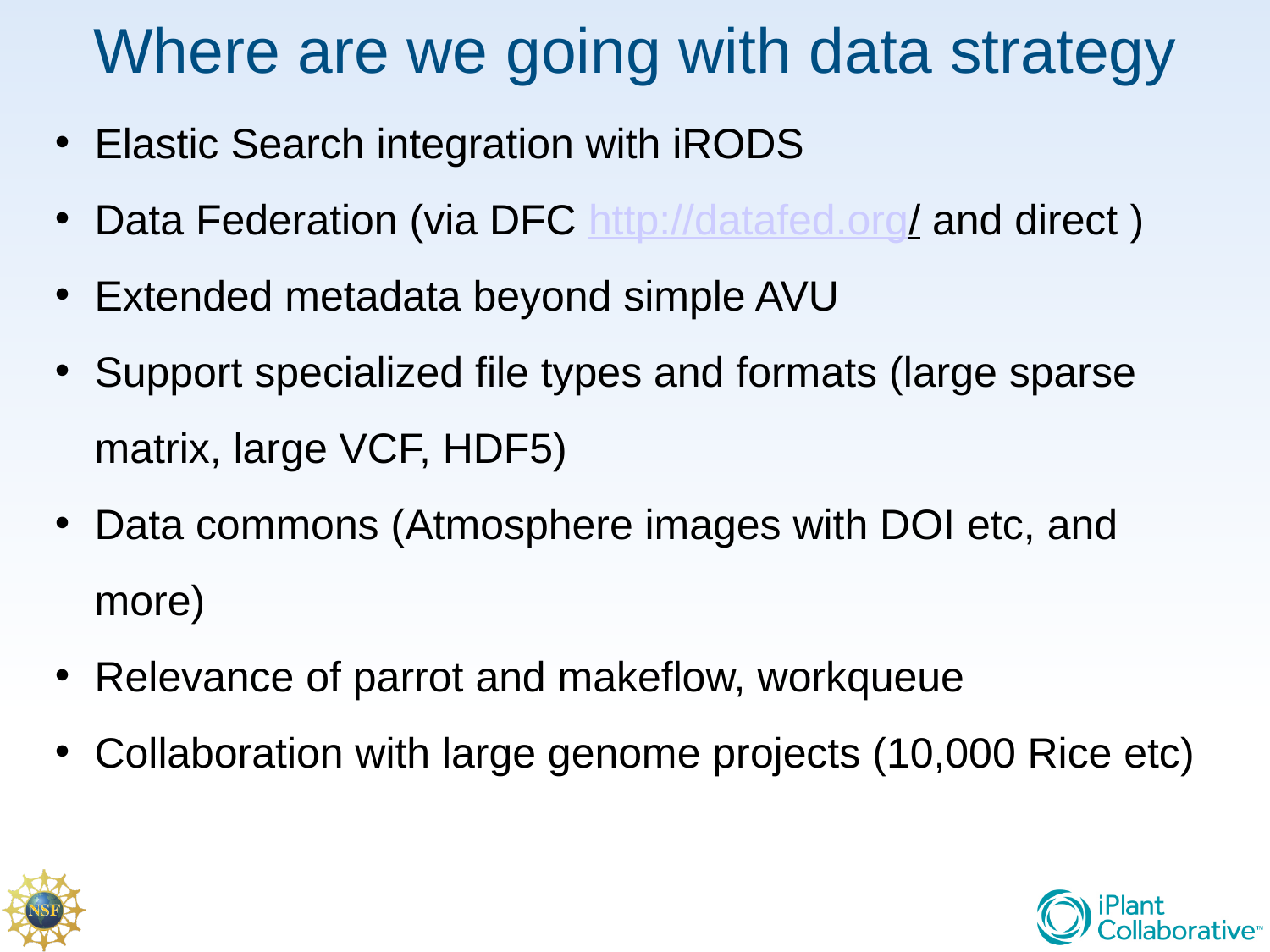

# Where are we going with data strategy
Elastic Search integration with iRODS
Data Federation (via DFC http://datafed.org/ and direct )
Extended metadata beyond simple AVU
Support specialized file types and formats (large sparse matrix, large VCF, HDF5)
Data commons (Atmosphere images with DOI etc, and more)
Relevance of parrot and makeflow, workqueue
Collaboration with large genome projects (10,000 Rice etc)